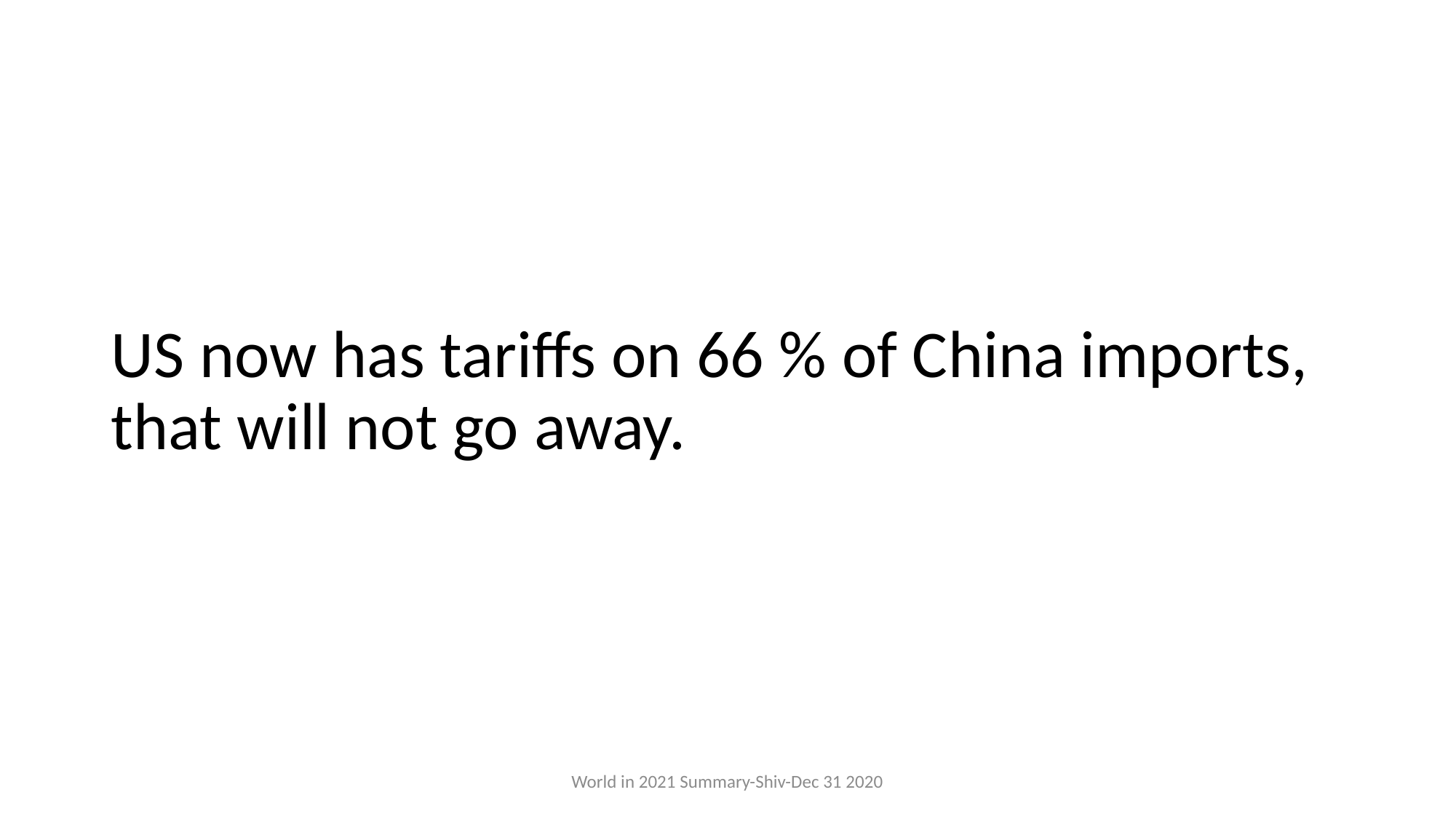

# US now has tariffs on 66 % of China imports, that will not go away.
World in 2021 Summary-Shiv-Dec 31 2020